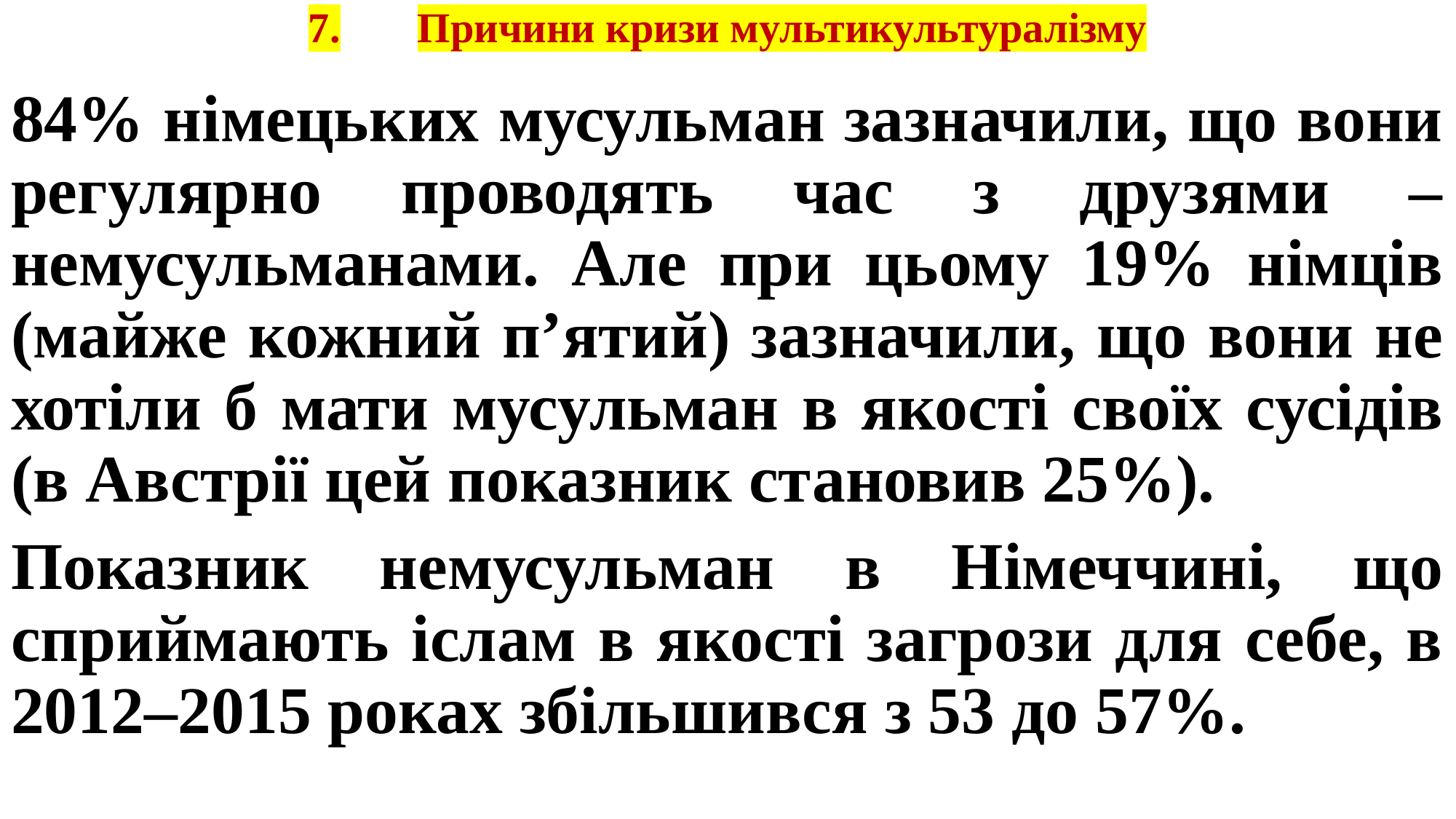

# 7.	Причини кризи мультикультуралізму
84% німецьких мусульман зазначили, що вони регулярно проводять час з друзями – немусульманами. Але при цьому 19% німців (майже кожний п’ятий) зазначили, що вони не хотіли б мати мусульман в якості своїх сусідів (в Австрії цей показник становив 25%).
Показник немусульман в Німеччині, що сприймають іслам в якості загрози для себе, в 2012–2015 роках збільшився з 53 до 57%.